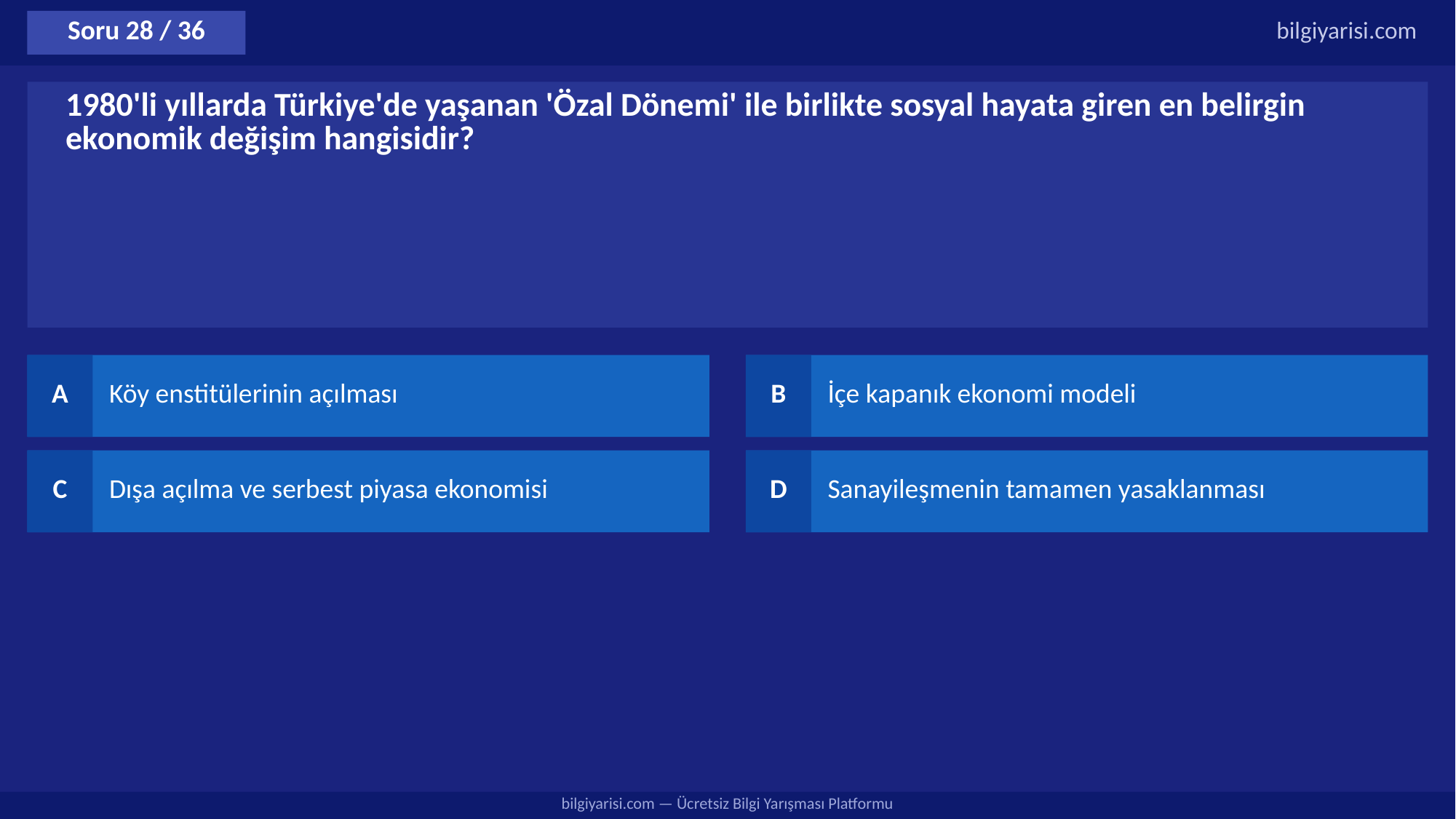

Soru 28 / 36
bilgiyarisi.com

1980'li yıllarda Türkiye'de yaşanan 'Özal Dönemi' ile birlikte sosyal hayata giren en belirgin ekonomik değişim hangisidir?

A
Köy enstitülerinin açılması

B
İçe kapanık ekonomi modeli

C
Dışa açılma ve serbest piyasa ekonomisi

D
Sanayileşmenin tamamen yasaklanması
bilgiyarisi.com — Ücretsiz Bilgi Yarışması Platformu